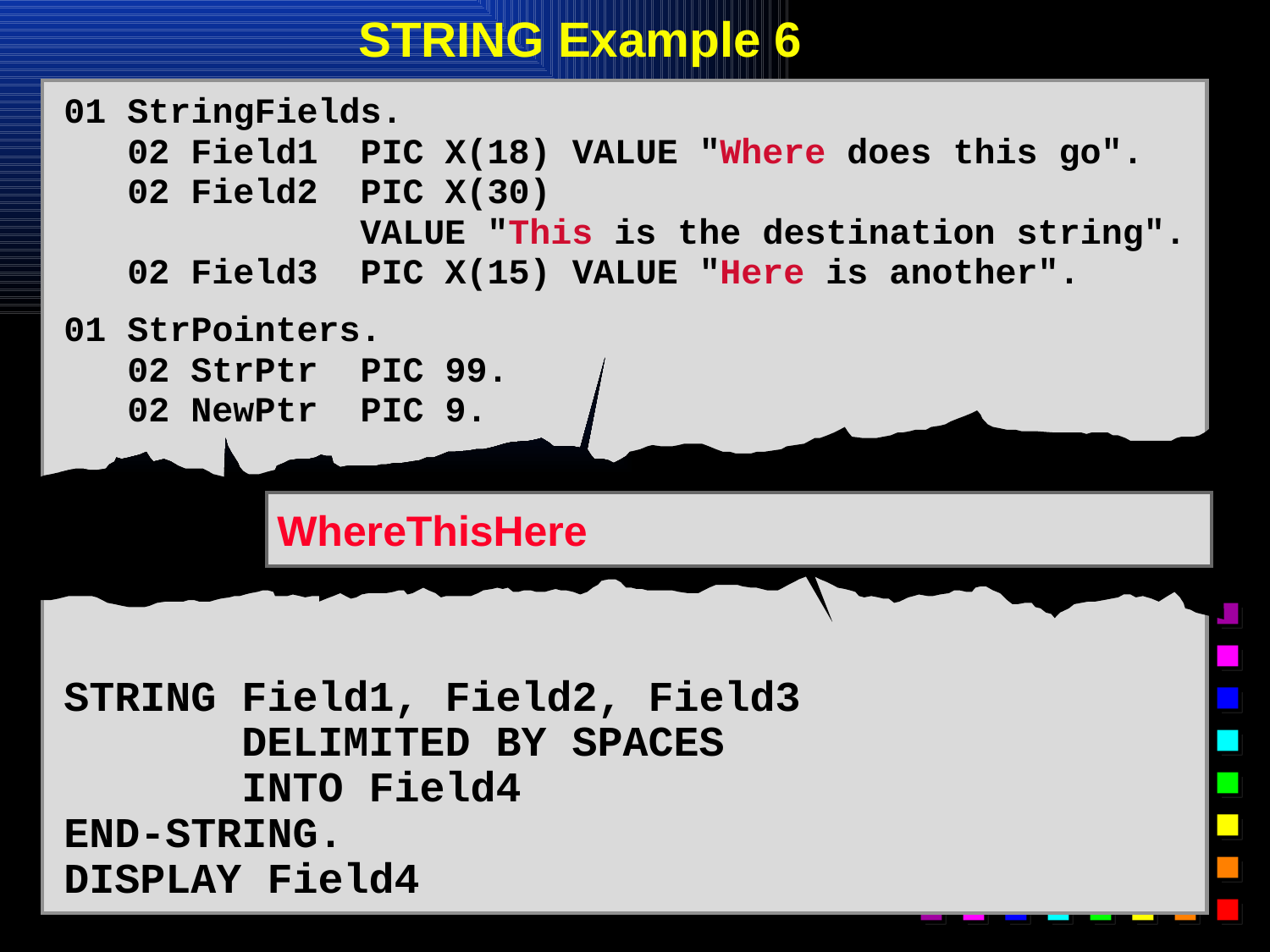

# STRING Example 6
01 StringFields.
   02 Field1  PIC X(18) VALUE "Where does this go".
   02 Field2  PIC X(30)
              VALUE "This is the destination string".
   02 Field3  PIC X(15) VALUE "Here is another".
01 StrPointers.
   02 StrPtr  PIC 99.
   02 NewPtr  PIC 9.

STRING Field1, Field2, Field3
       DELIMITED BY SPACES
       INTO Field4
END-STRING.
DISPLAY Field4

WhereThisHere